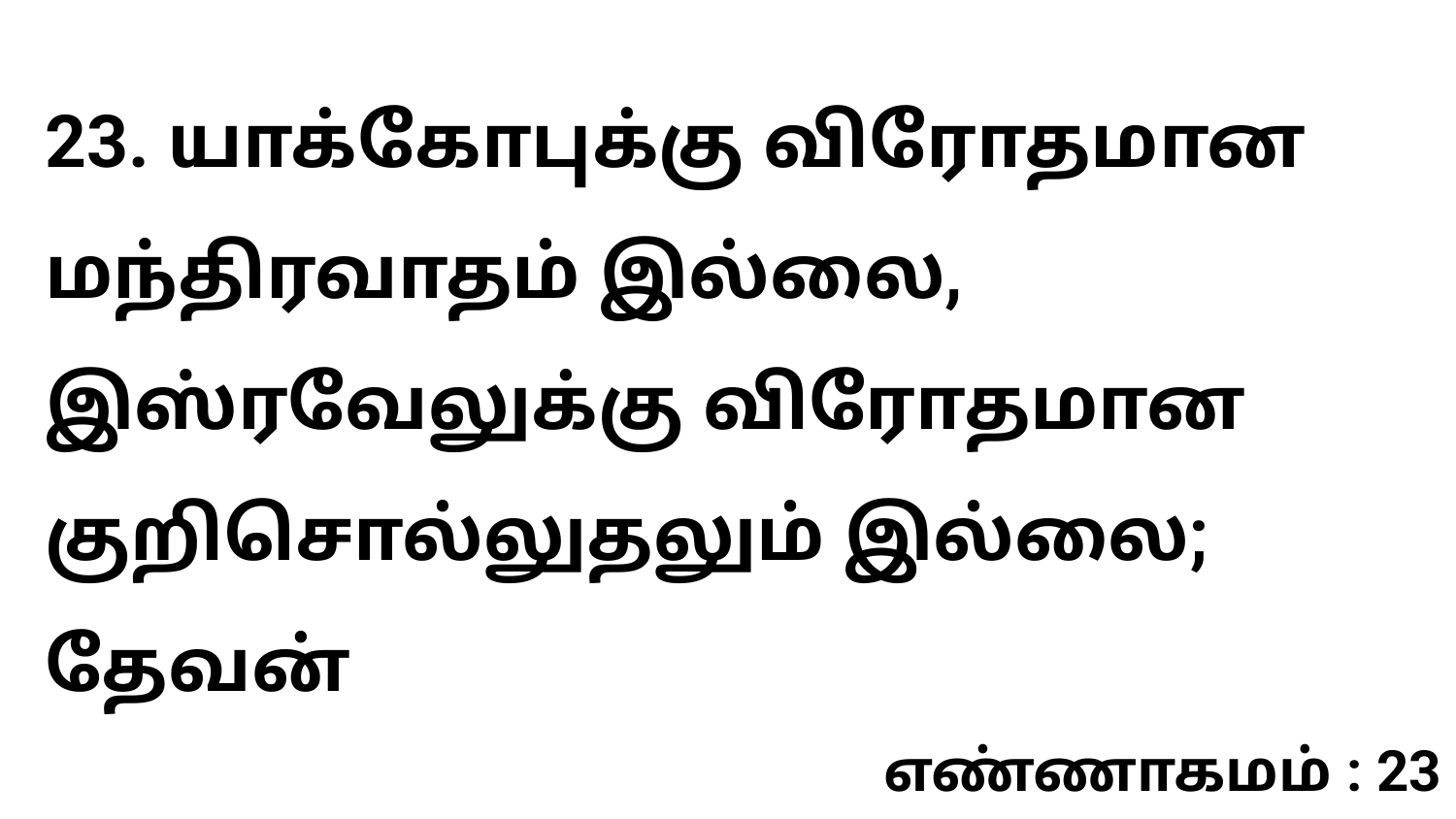

23. யாக்கோபுக்கு விரோதமான மந்திரவாதம் இல்லை, இஸ்ரவேலுக்கு விரோதமான குறிசொல்லுதலும் இல்லை; தேவன்
எண்ணாகமம் : 23